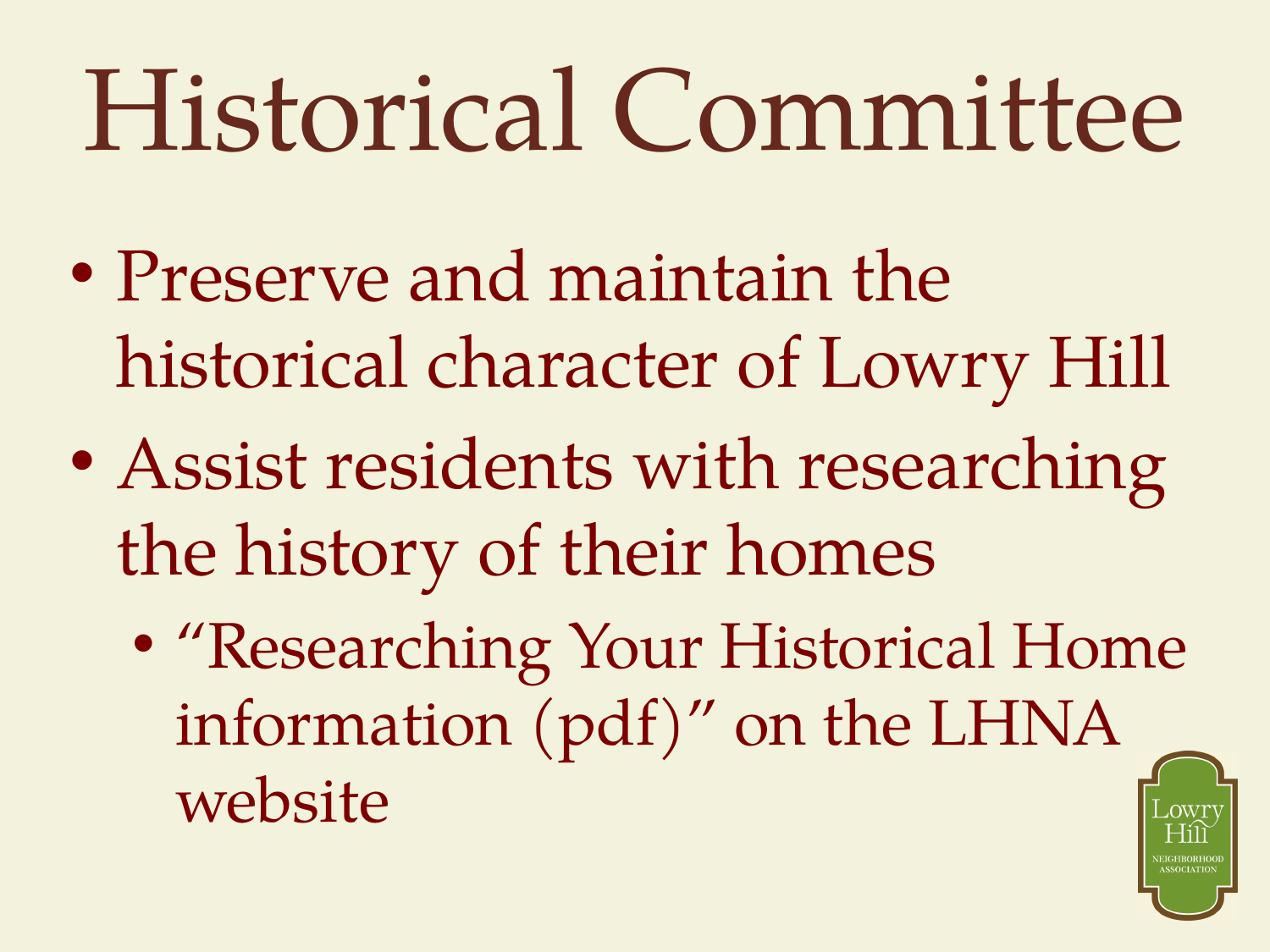

# Historical Committee
Preserve and maintain the historical character of Lowry Hill
Assist residents with researching the history of their homes
“Researching Your Historical Home information (pdf)” on the LHNA website